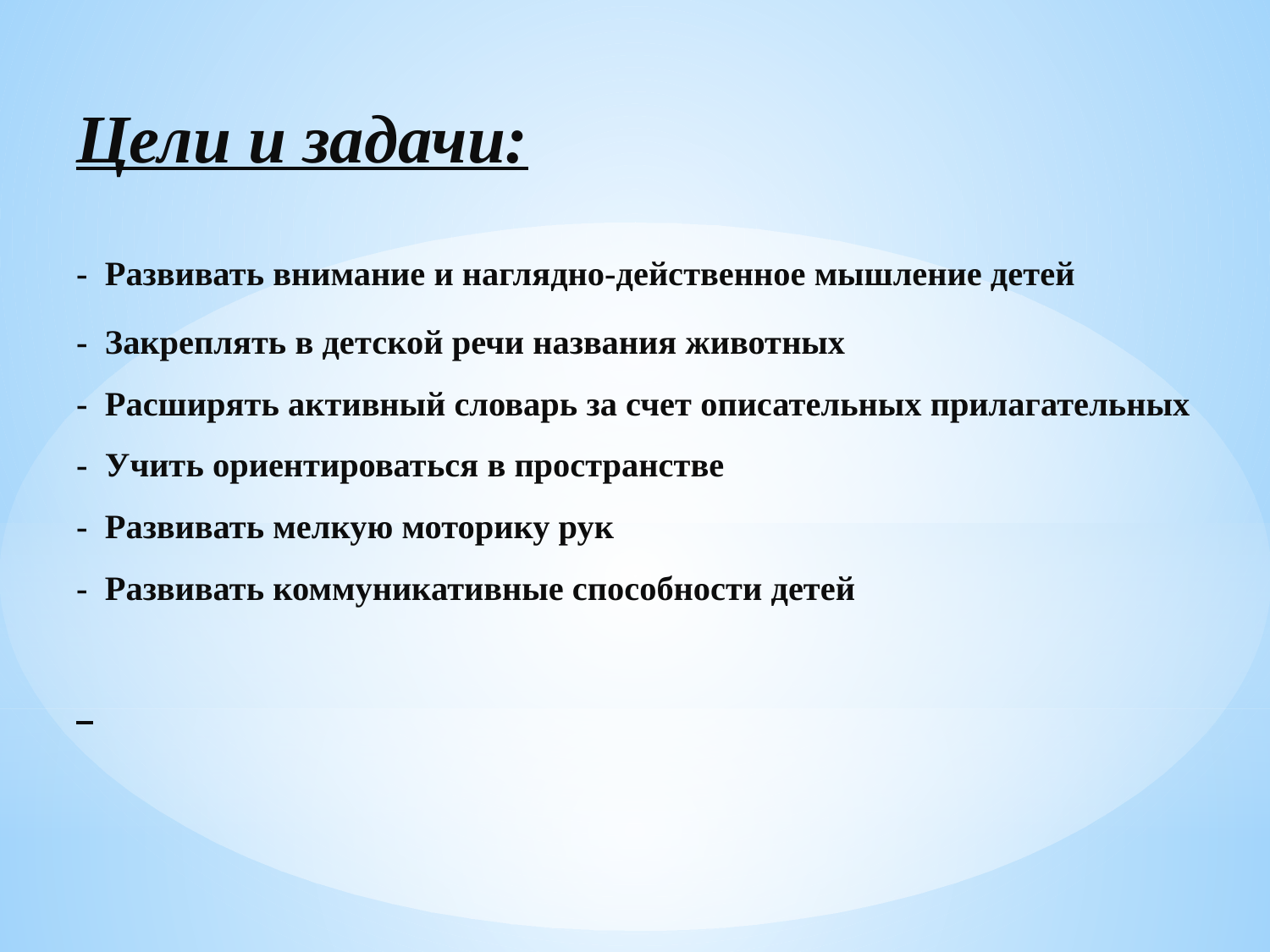

# Цели и задачи: - Развивать внимание и наглядно-действенное мышление детей -  Закреплять в детской речи названия животных -  Расширять активный словарь за счет описательных прилагательных -  Учить ориентироваться в пространстве -  Развивать мелкую моторику рук -  Развивать коммуникативные способности детей